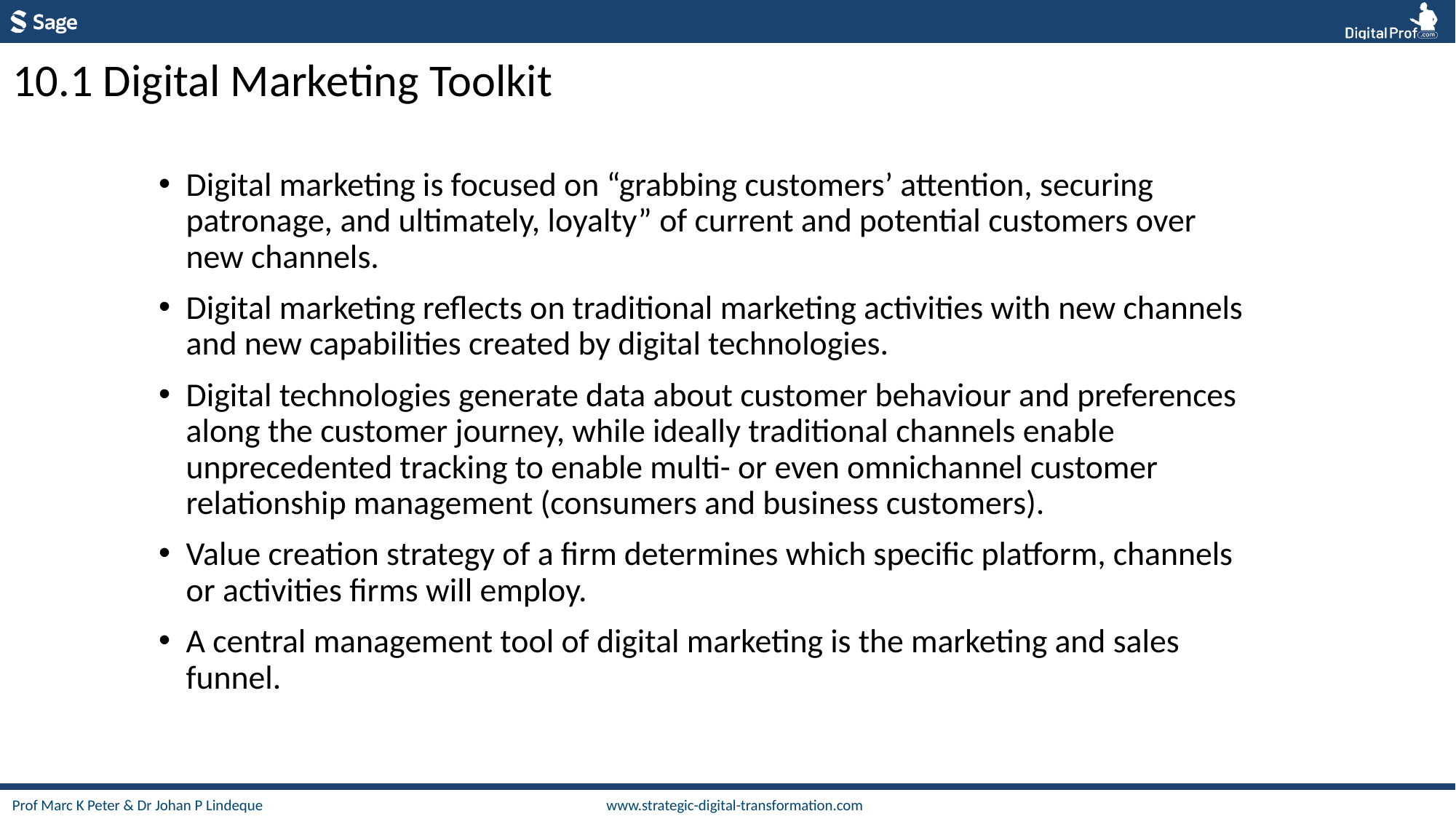

10.1 Digital Marketing Toolkit

Digital marketing is focused on “grabbing customers’ attention, securing patronage, and ultimately, loyalty” of current and potential customers over new channels.
Digital marketing reflects on traditional marketing activities with new channels and new capabilities created by digital technologies.
Digital technologies generate data about customer behaviour and preferences along the customer journey, while ideally traditional channels enable unprecedented tracking to enable multi- or even omnichannel customer relationship management (consumers and business customers).
Value creation strategy of a firm determines which specific platform, channels or activities firms will employ.
A central management tool of digital marketing is the marketing and sales funnel.